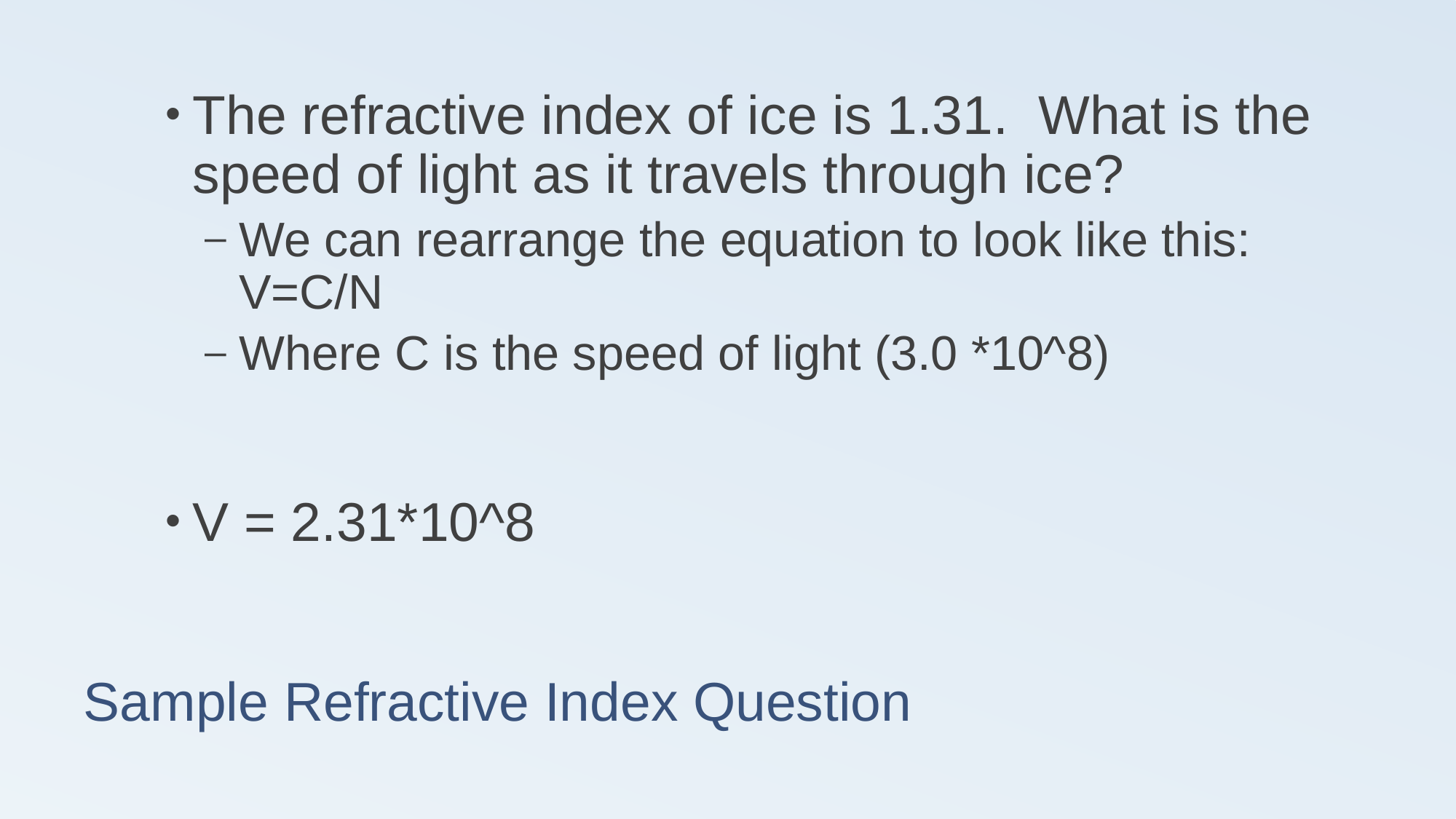

The refractive index of ice is 1.31.  What is the speed of light as it travels through ice?
We can rearrange the equation to look like this: V=C/N
Where C is the speed of light (3.0 *10^8)

V = 2.31*10^8
# Sample Refractive Index Question